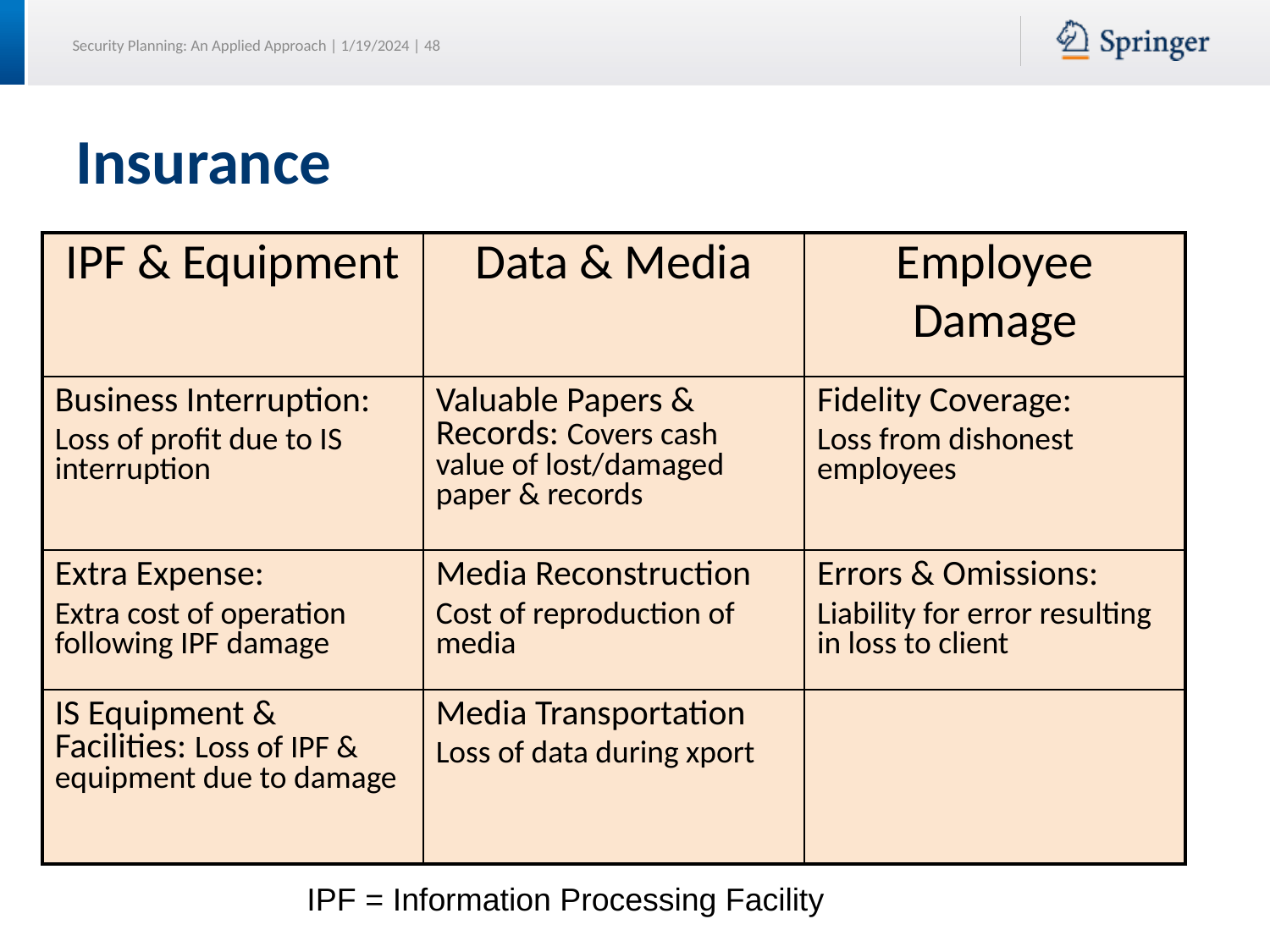

Insurance
| IPF & Equipment | Data & Media | Employee Damage |
| --- | --- | --- |
| Business Interruption: Loss of profit due to IS interruption | Valuable Papers & Records: Covers cash value of lost/damaged paper & records | Fidelity Coverage: Loss from dishonest employees |
| Extra Expense: Extra cost of operation following IPF damage | Media Reconstruction Cost of reproduction of media | Errors & Omissions: Liability for error resulting in loss to client |
| IS Equipment & Facilities: Loss of IPF & equipment due to damage | Media Transportation Loss of data during xport |  |
IPF = Information Processing Facility